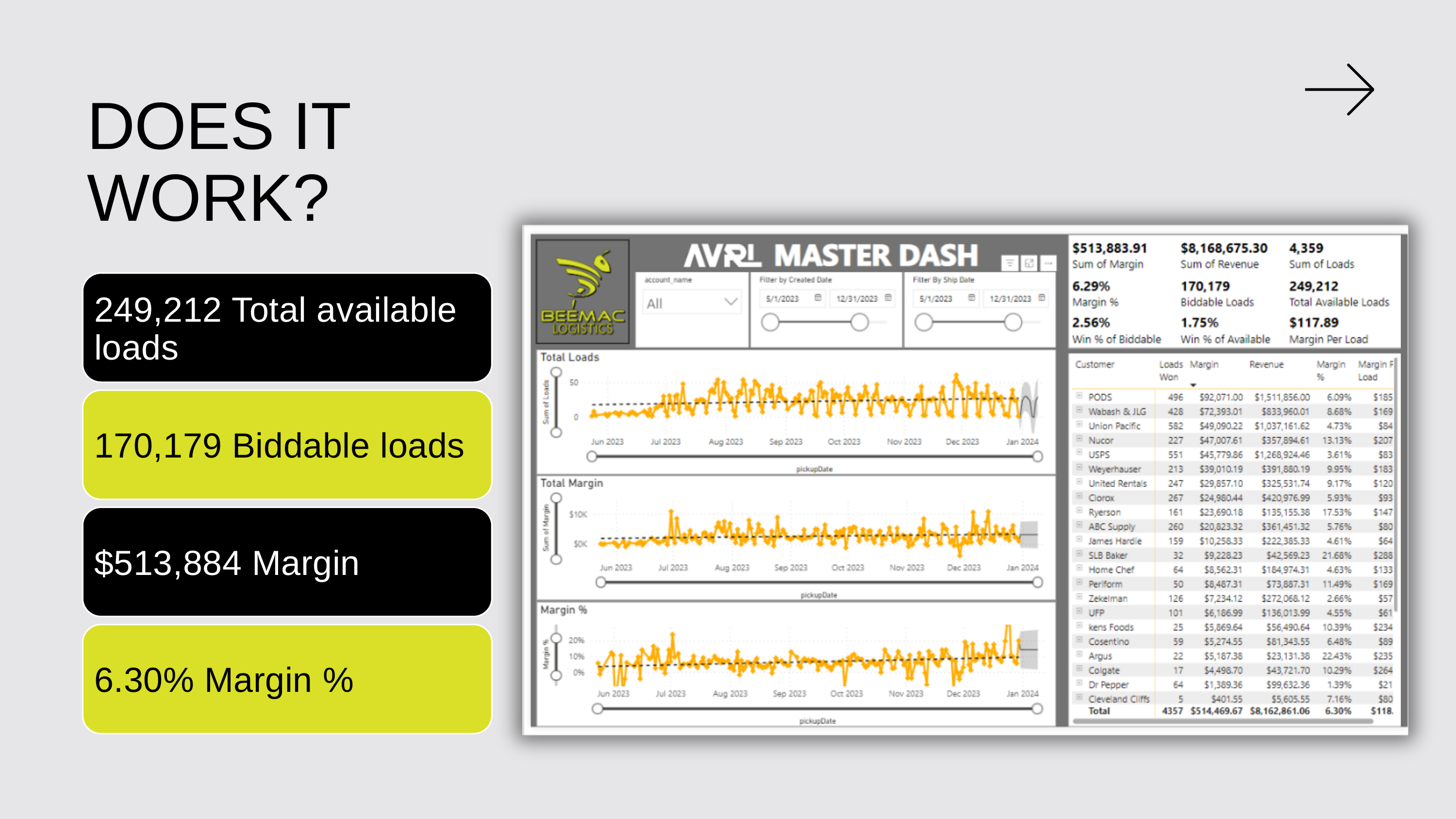

DOES IT WORK?

249,212 Total available loads

170,179 Biddable loads

$513,884 Margin

6.30% Margin %